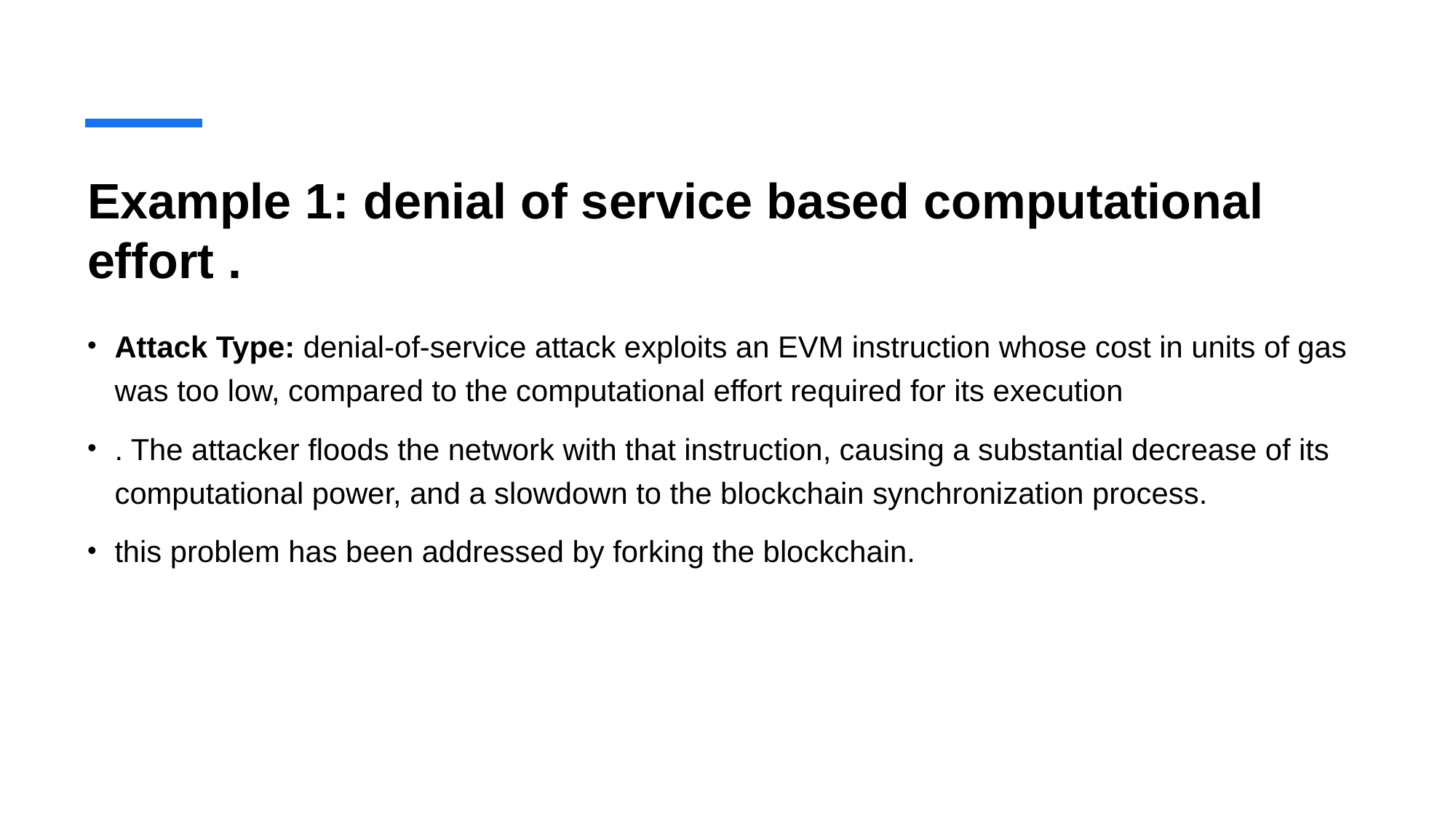

# Example 1: denial of service based computational effort .
Attack Type: denial-of-service attack exploits an EVM instruction whose cost in units of gas was too low, compared to the computational effort required for its execution
. The attacker floods the network with that instruction, causing a substantial decrease of its computational power, and a slowdown to the blockchain synchronization process.
this problem has been addressed by forking the blockchain.